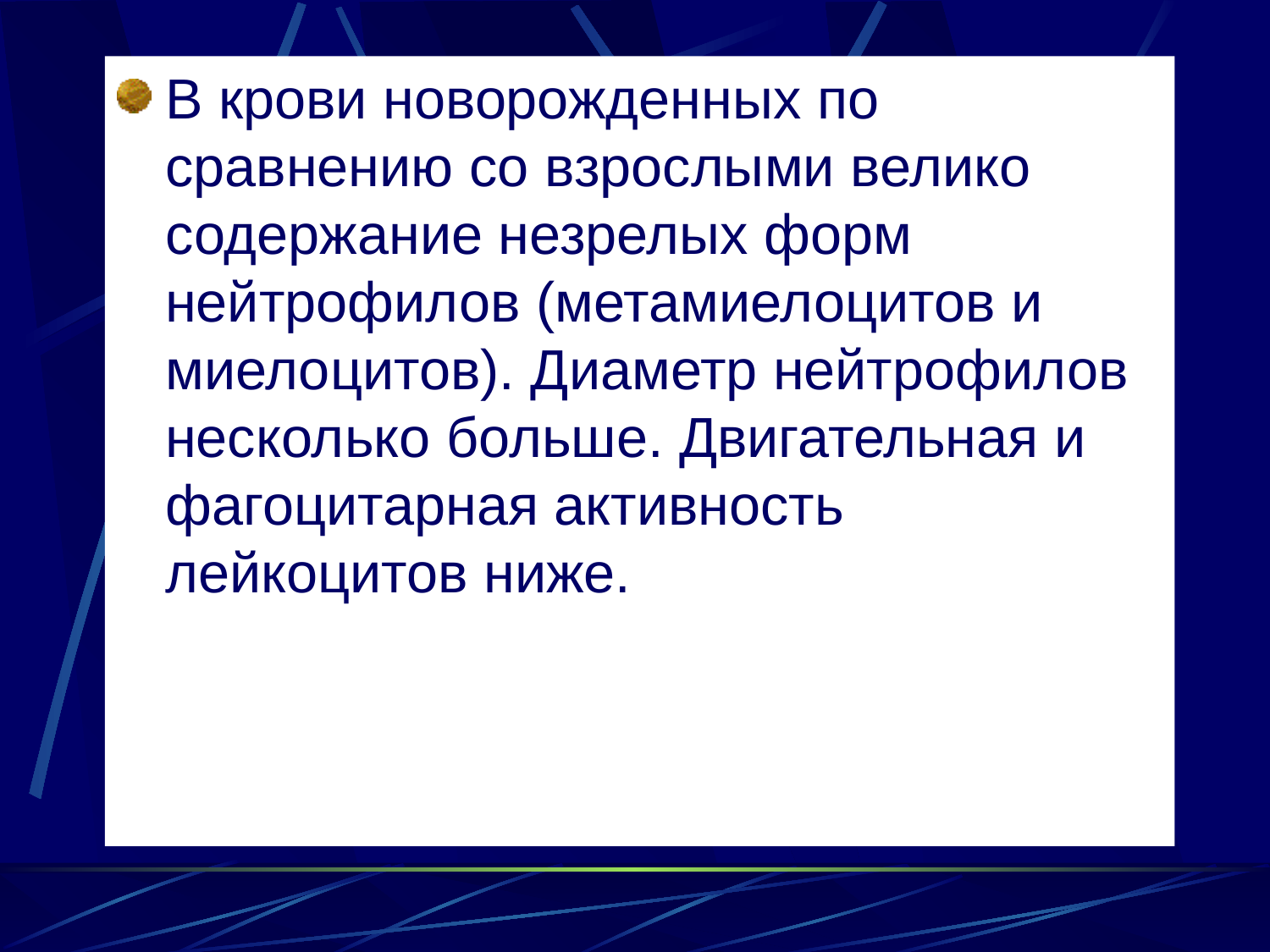

В крови новорожденных по сравнению со взрослыми велико содержание незрелых форм нейтрофилов (метамиелоцитов и миелоцитов). Диаметр нейтрофилов несколько больше. Двигательная и фагоцитарная активность лейкоцитов ниже.